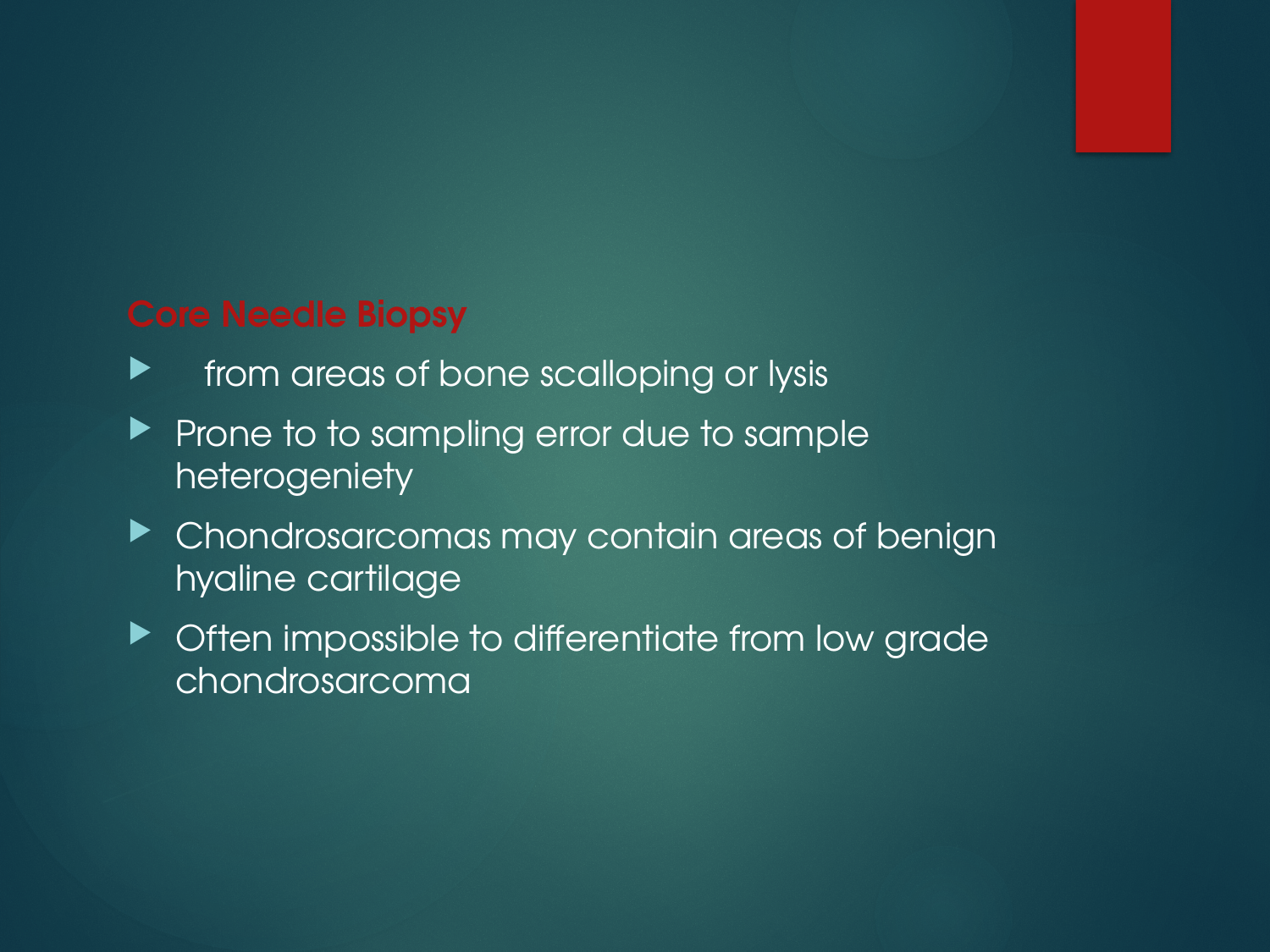

#
Core Needle Biopsy
   from areas of bone scalloping or lysis
Prone to to sampling error due to sample heterogeniety
Chondrosarcomas may contain areas of benign hyaline cartilage
Often impossible to differentiate from low grade chondrosarcoma